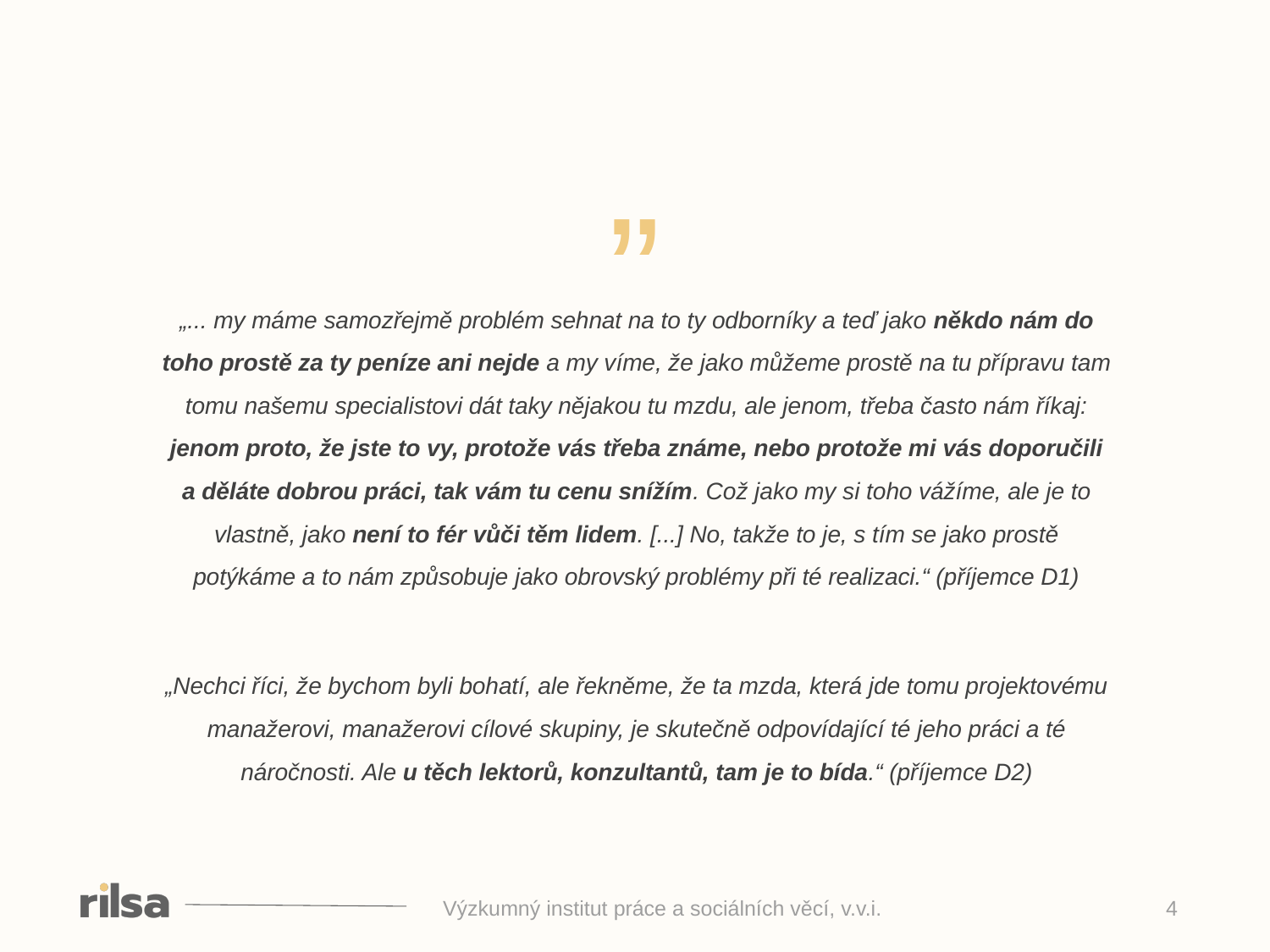

„... my máme samozřejmě problém sehnat na to ty odborníky a teď jako někdo nám do toho prostě za ty peníze ani nejde a my víme, že jako můžeme prostě na tu přípravu tam tomu našemu specialistovi dát taky nějakou tu mzdu, ale jenom, třeba často nám říkaj: jenom proto, že jste to vy, protože vás třeba známe, nebo protože mi vás doporučili a děláte dobrou práci, tak vám tu cenu snížím. Což jako my si toho vážíme, ale je to vlastně, jako není to fér vůči těm lidem. [...] No, takže to je, s tím se jako prostě potýkáme a to nám způsobuje jako obrovský problémy při té realizaci.“ (příjemce D1)

„Nechci říci, že bychom byli bohatí, ale řekněme, že ta mzda, která jde tomu projektovému manažerovi, manažerovi cílové skupiny, je skutečně odpovídající té jeho práci a té náročnosti. Ale u těch lektorů, konzultantů, tam je to bída.“ (příjemce D2)

Výzkumný institut práce a sociálních věcí, v.v.i.
4